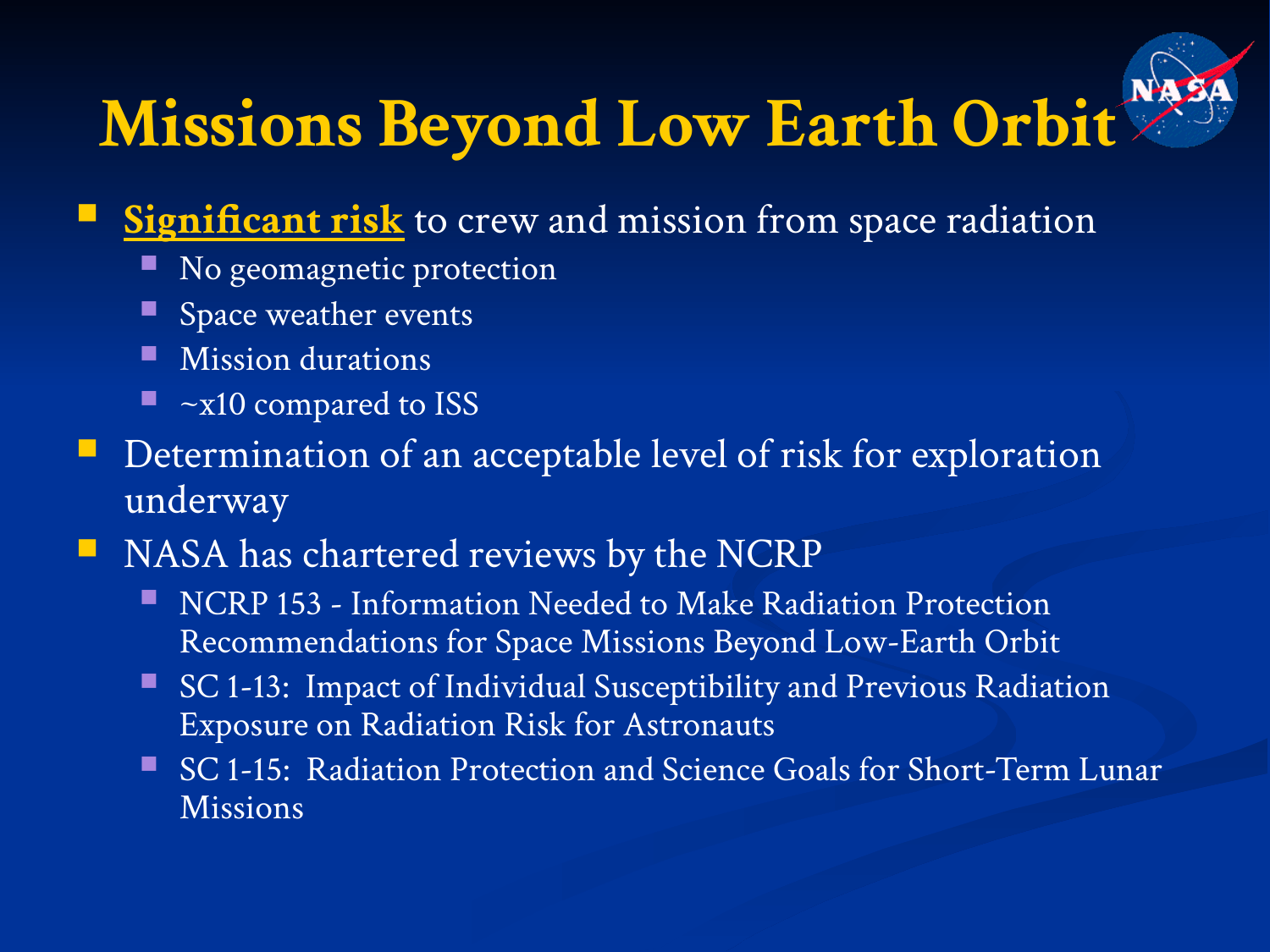

# Missions Beyond Low Earth Orbit
Significant risk to crew and mission from space radiation
No geomagnetic protection
Space weather events
Mission durations
~x10 compared to ISS
Determination of an acceptable level of risk for exploration underway
NASA has chartered reviews by the NCRP
NCRP 153 - Information Needed to Make Radiation Protection Recommendations for Space Missions Beyond Low-Earth Orbit
SC 1-13:  Impact of Individual Susceptibility and Previous Radiation Exposure on Radiation Risk for Astronauts
SC 1-15:  Radiation Protection and Science Goals for Short-Term Lunar Missions